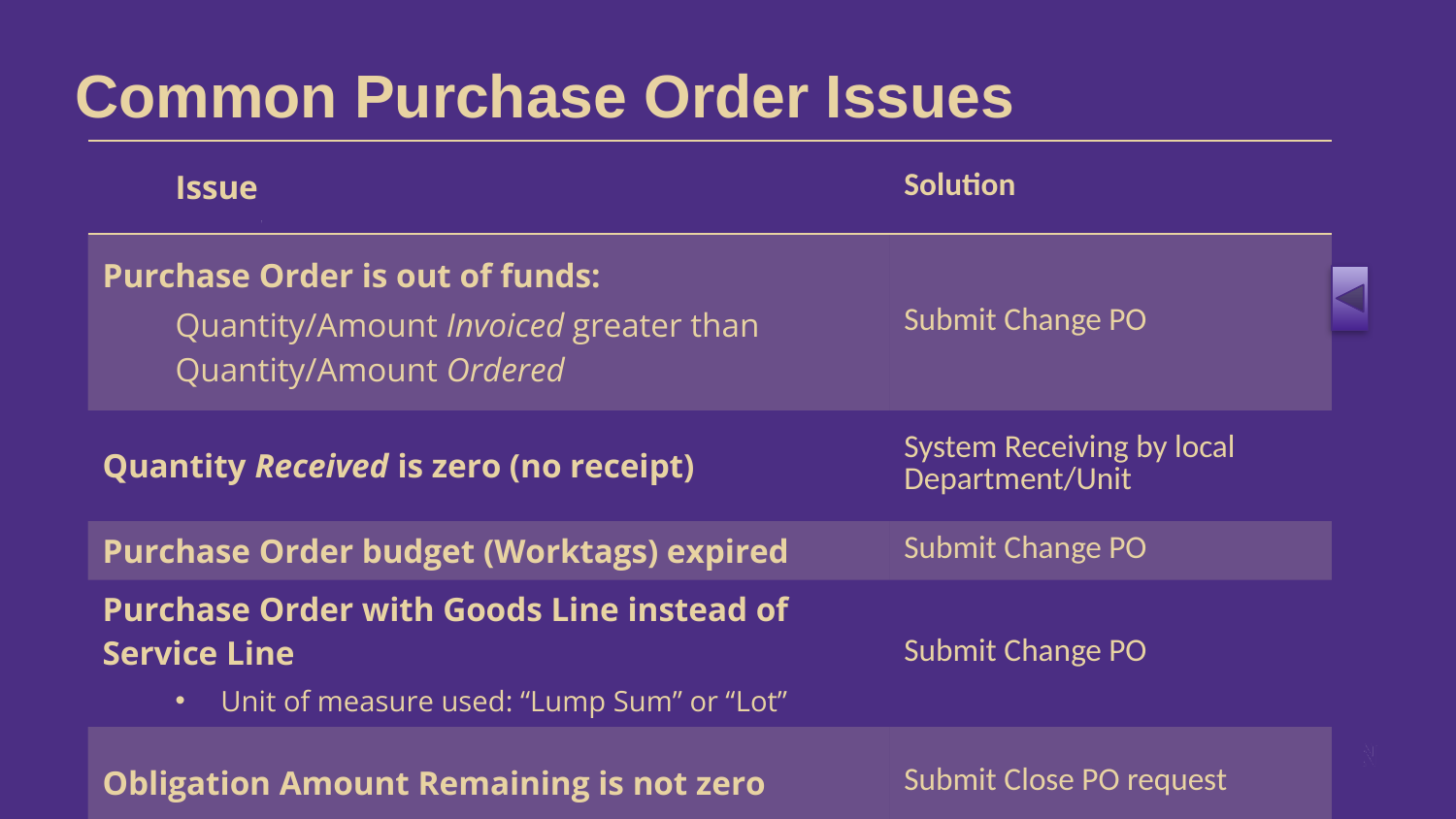

# Common Purchase Order Issues
| Issue | Solution |
| --- | --- |
| Purchase Order is out of funds: Quantity/Amount Invoiced greater than Quantity/Amount Ordered | Submit Change PO |
| Quantity Received is zero (no receipt) | System Receiving by local Department/Unit |
| Purchase Order budget (Worktags) expired | Submit Change PO |
| Purchase Order with Goods Line instead of Service Line Unit of measure used: “Lump Sum” or “Lot” | Submit Change PO |
| Obligation Amount Remaining is not zero | Submit Close PO request |